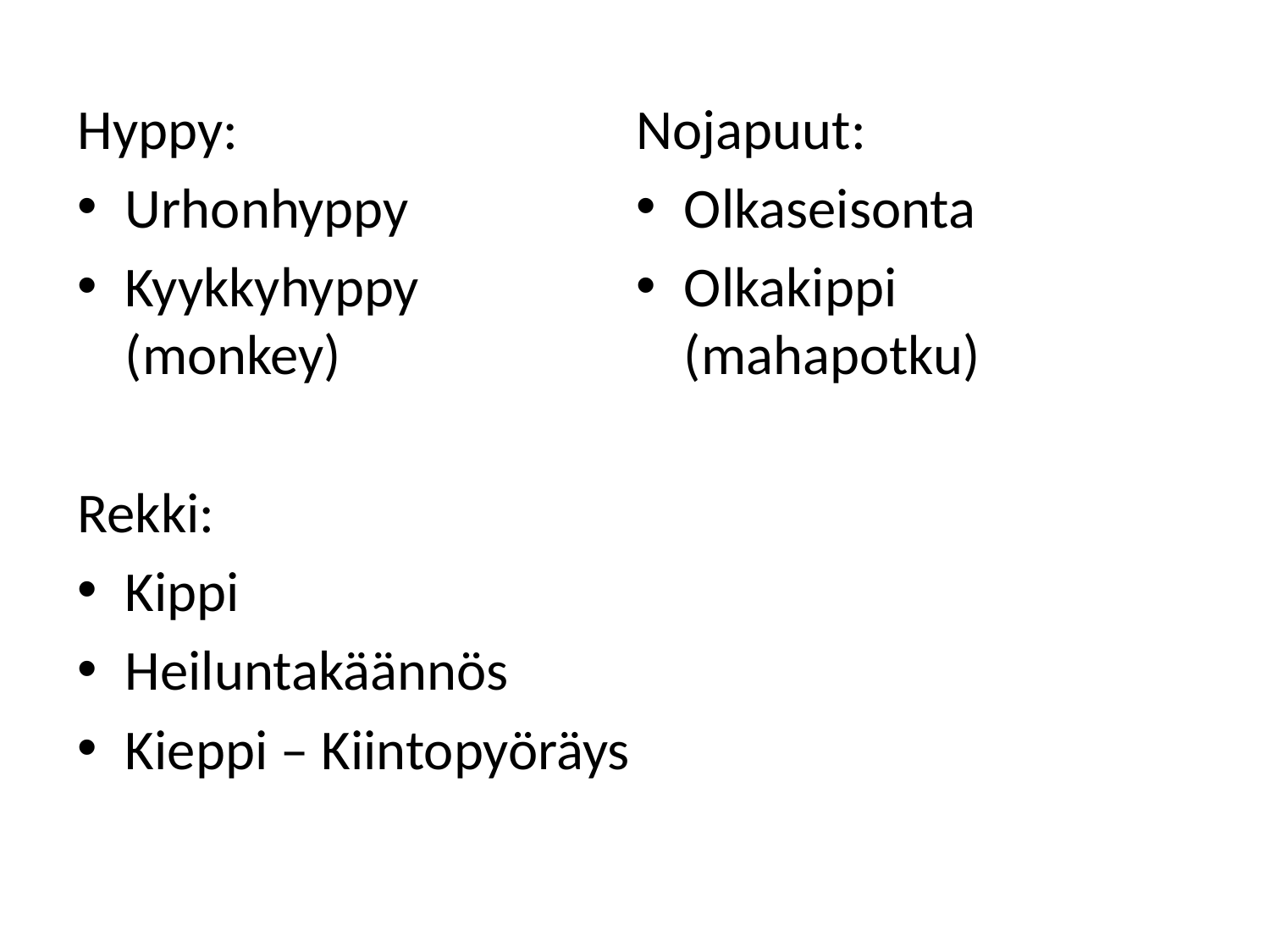

Hyppy:
Urhonhyppy
Kyykkyhyppy (monkey)

Rekki:
Kippi
Heiluntakäännös
Kieppi – Kiintopyöräys

Nojapuut:
Olkaseisonta
Olkakippi (mahapotku)